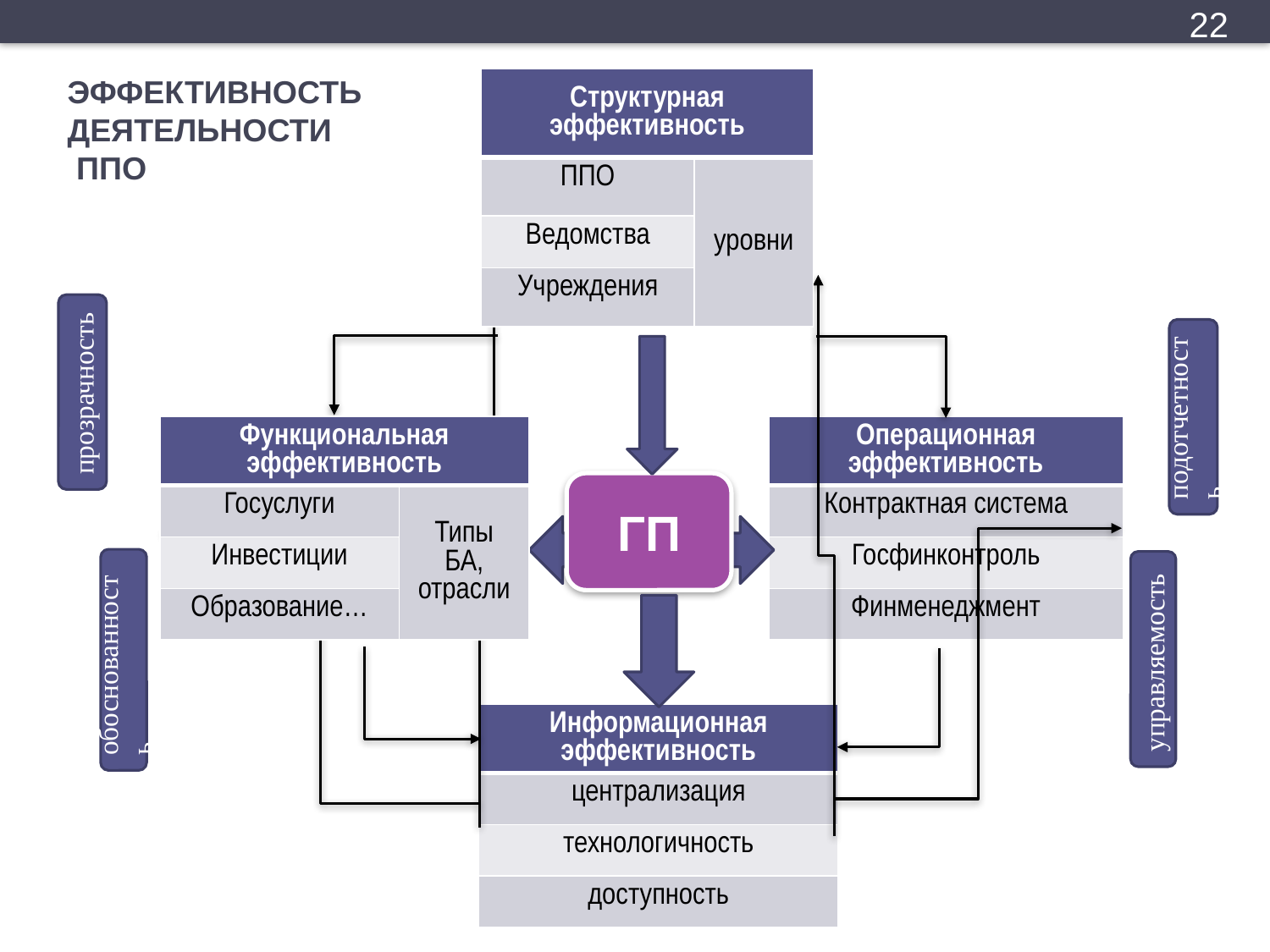

22
ЭФФЕКТИВНОСТЬ
ДЕЯТЕЛЬНОСТИ
 ППО
| Структурная эффективность |  |
| --- | --- |
| ППО | уровни |
| Ведомства |  |
| Учреждения |  |
прозрачность
подотчетность

| Функциональная эффективность |  |
| --- | --- |
| Госуслуги | Типы БА, отрасли |
| Инвестиции |  |
| Образование… |  |
| Операционная эффективность |
| --- |
| Контрактная система |
| Госфинконтроль |
| Финменеджмент |
ГП

обоснованность
управляемость

| Информационная эффективность |
| --- |
| централизация |
| технологичность |
| доступность |